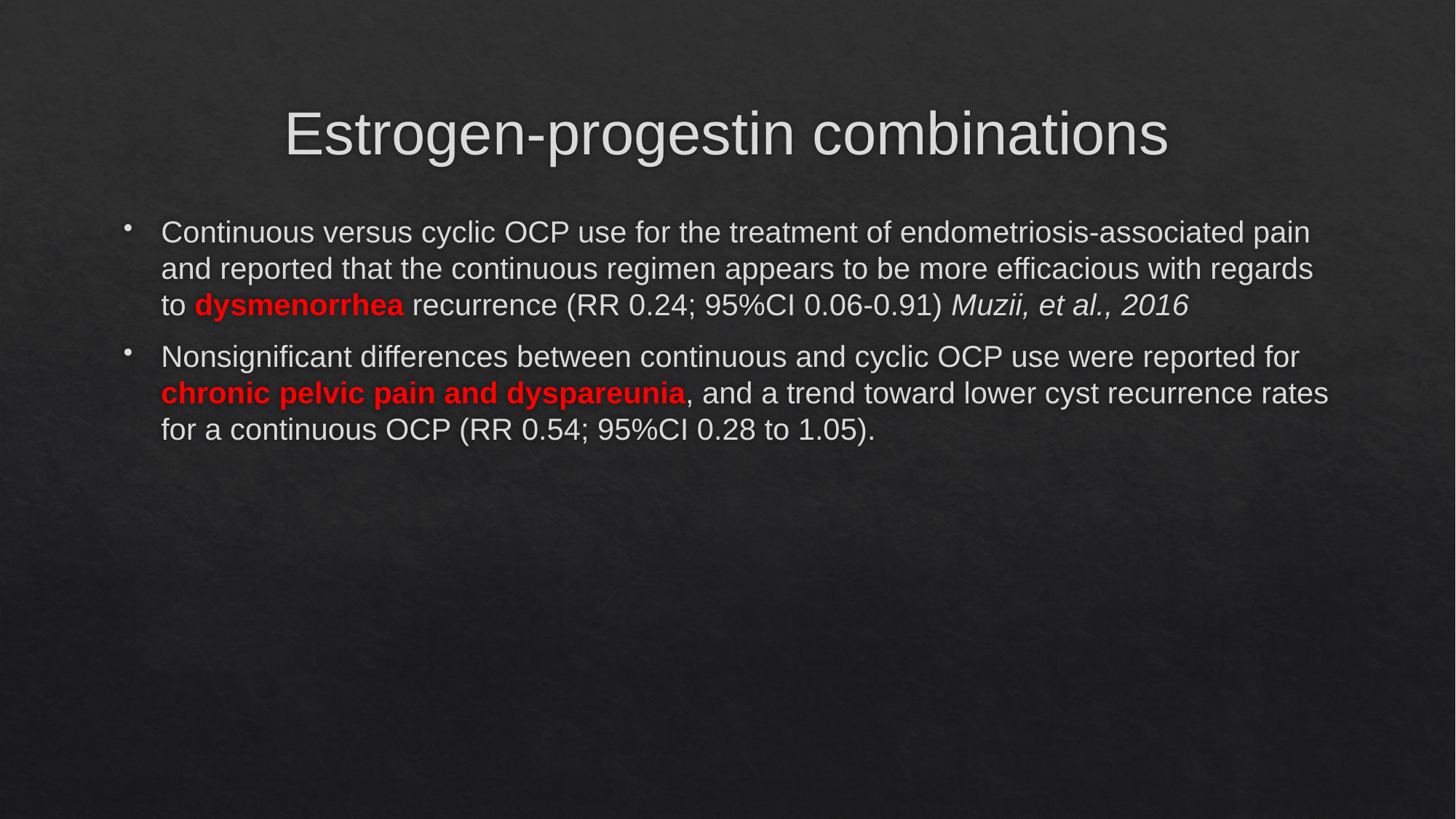

# Estrogen-progestin combinations
Continuous versus cyclic OCP use for the treatment of endometriosis-associated pain and reported that the continuous regimen appears to be more efficacious with regards to dysmenorrhea recurrence (RR 0.24; 95%CI 0.06-0.91) Muzii, et al., 2016
Nonsignificant differences between continuous and cyclic OCP use were reported for chronic pelvic pain and dyspareunia, and a trend toward lower cyst recurrence rates for a continuous OCP (RR 0.54; 95%CI 0.28 to 1.05).